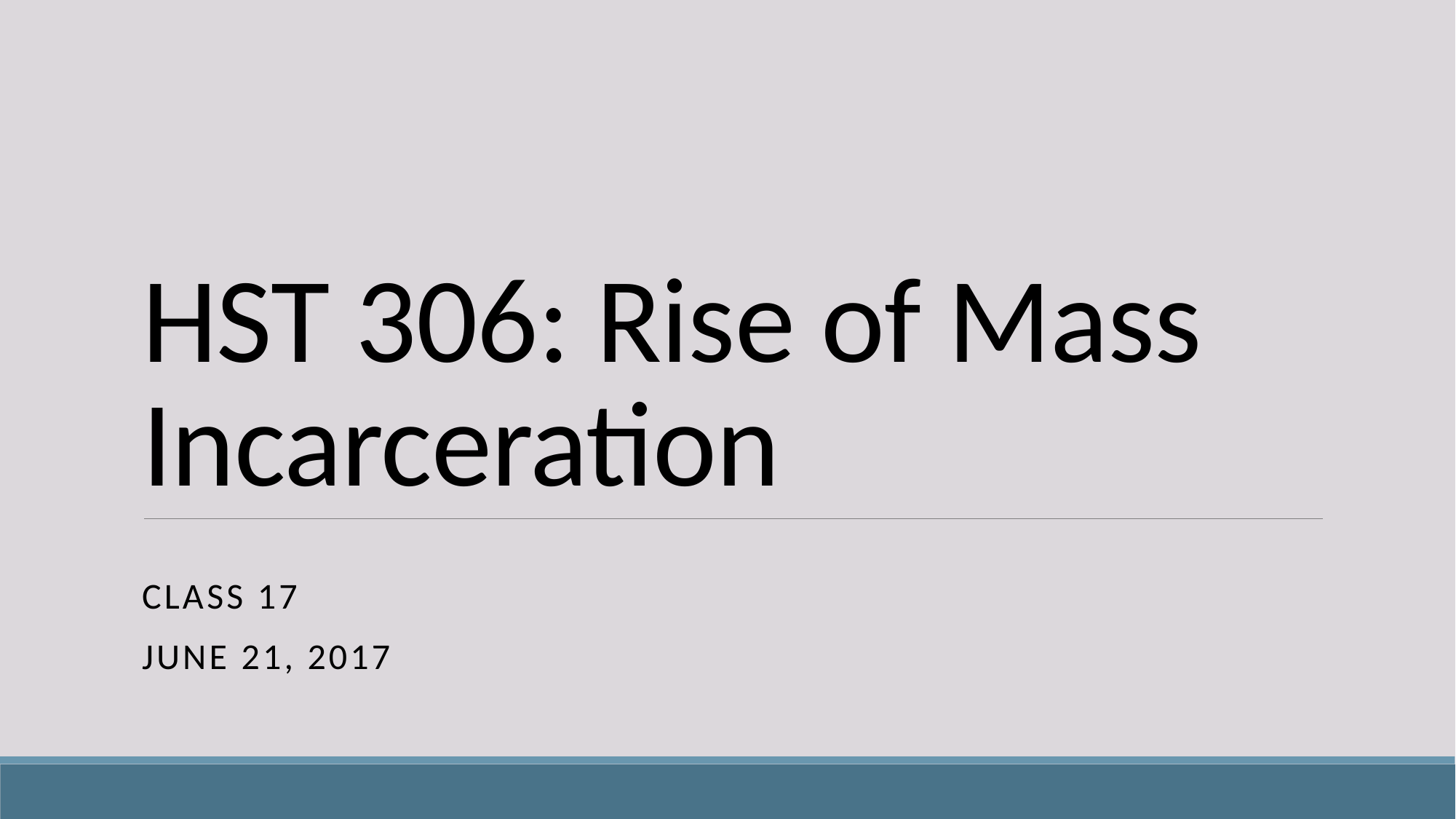

# HST 306: Rise of Mass Incarceration
Class 17
June 21, 2017